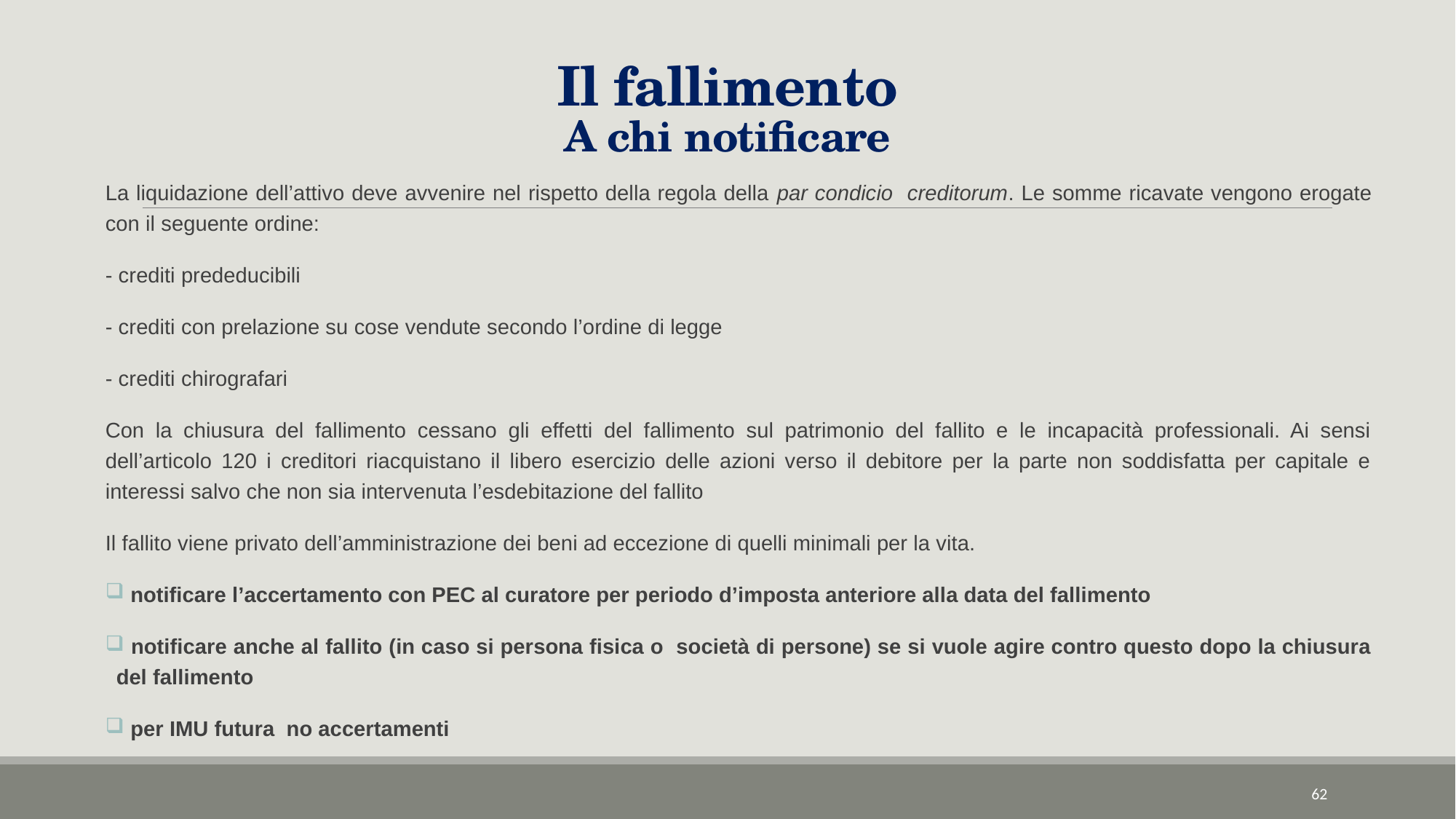

# Il fallimento A chi notificare
La liquidazione dell’attivo deve avvenire nel rispetto della regola della par condicio  creditorum. Le somme ricavate vengono erogate con il seguente ordine:
- crediti prededucibili
- crediti con prelazione su cose vendute secondo l’ordine di legge
- crediti chirografari
Con la chiusura del fallimento cessano gli effetti del fallimento sul patrimonio del fallito e le incapacità professionali. Ai sensi dell’articolo 120 i creditori riacquistano il libero esercizio delle azioni verso il debitore per la parte non soddisfatta per capitale e interessi salvo che non sia intervenuta l’esdebitazione del fallito
Il fallito viene privato dell’amministrazione dei beni ad eccezione di quelli minimali per la vita.
 notificare l’accertamento con PEC al curatore per periodo d’imposta anteriore alla data del fallimento
 notificare anche al fallito (in caso si persona fisica o  società di persone) se si vuole agire contro questo dopo la chiusura del fallimento
 per IMU futura  no accertamenti
62